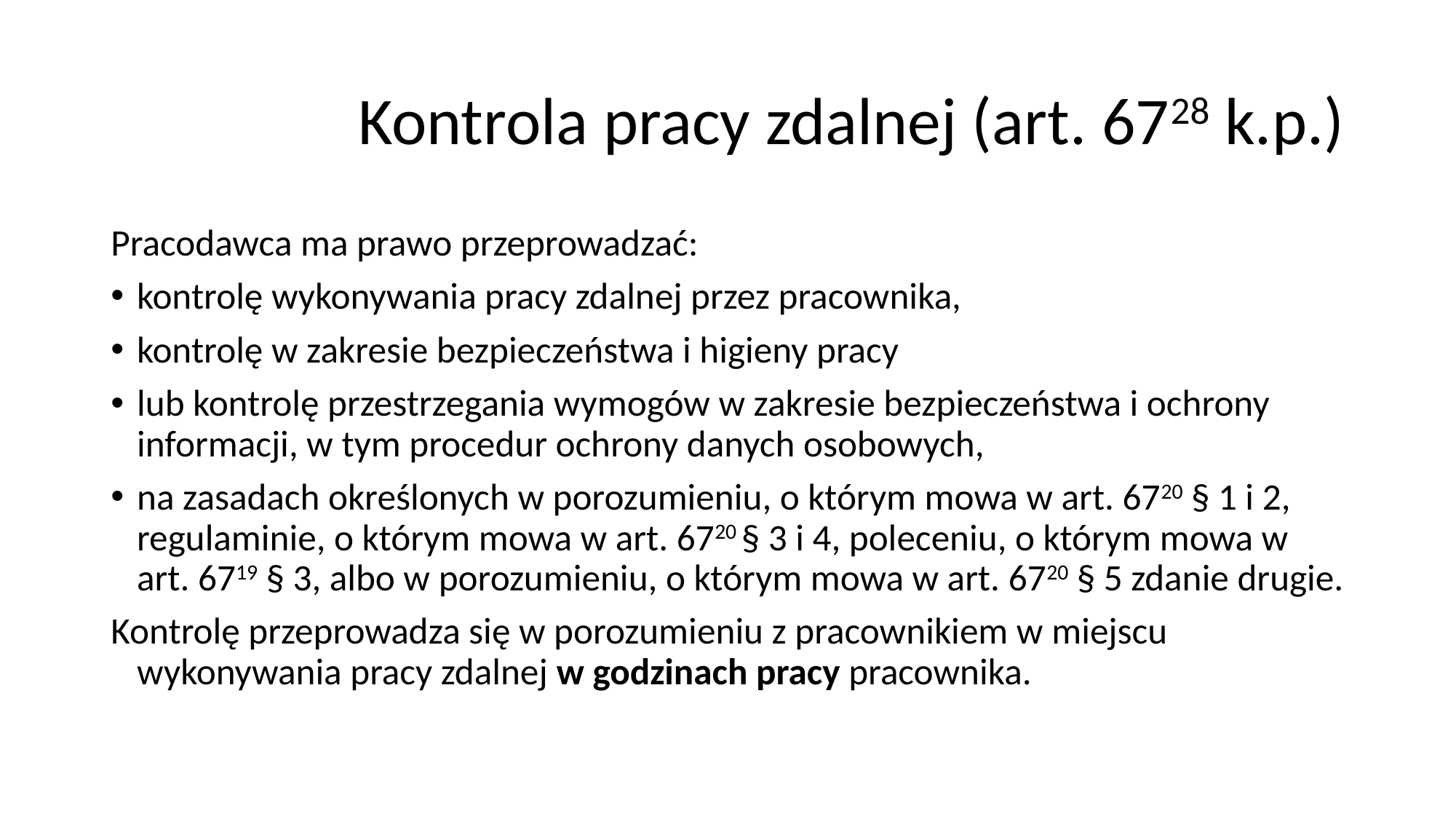

# Kontrola pracy zdalnej (art. 6728 k.p.)
Pracodawca ma prawo przeprowadzać:
kontrolę wykonywania pracy zdalnej przez pracownika,
kontrolę w zakresie bezpieczeństwa i higieny pracy
lub kontrolę przestrzegania wymogów w zakresie bezpieczeństwa i ochrony informacji, w tym procedur ochrony danych osobowych,
na zasadach określonych w porozumieniu, o którym mowa w art. 6720 § 1 i 2, regulaminie, o którym mowa w art. 6720 § 3 i 4, poleceniu, o którym mowa w art. 6719 § 3, albo w porozumieniu, o którym mowa w art. 6720 § 5 zdanie drugie.
Kontrolę przeprowadza się w porozumieniu z pracownikiem w miejscu wykonywania pracy zdalnej w godzinach pracy pracownika.